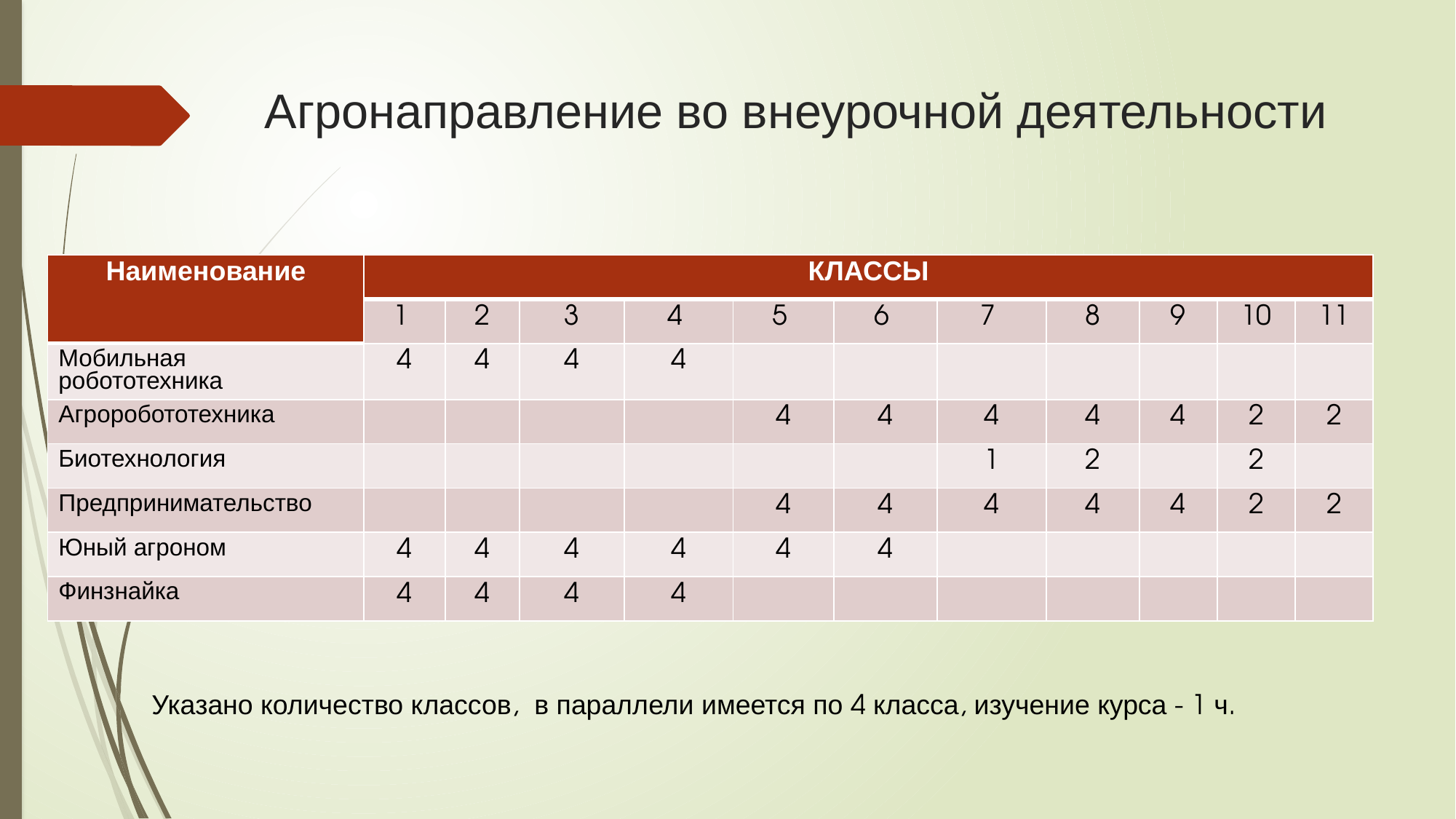

# Агронаправление во внеурочной деятельности
| Наименование | КЛАССЫ |  |  |  |  |  |  |  |  |  |  |
| --- | --- | --- | --- | --- | --- | --- | --- | --- | --- | --- | --- |
|  | 1 | 2 | 3 | 4 | 5 | 6 | 7 | 8 | 9 | 10 | 11 |
| Мобильная робототехника | 4 | 4 | 4 | 4 |  |  |  |  |  |  |  |
| Агроробототехника |  |  |  |  | 4 | 4 | 4 | 4 | 4 | 2 | 2 |
| Биотехнология |  |  |  |  |  |  | 1 | 2 |  | 2 |  |
| Предпринимательство |  |  |  |  | 4 | 4 | 4 | 4 | 4 | 2 | 2 |
| Юный агроном | 4 | 4 | 4 | 4 | 4 | 4 |  |  |  |  |  |
| Финзнайка | 4 | 4 | 4 | 4 |  |  |  |  |  |  |  |
Указано количество классов,  в параллели имеется по 4 класса, изучение курса - 1 ч.